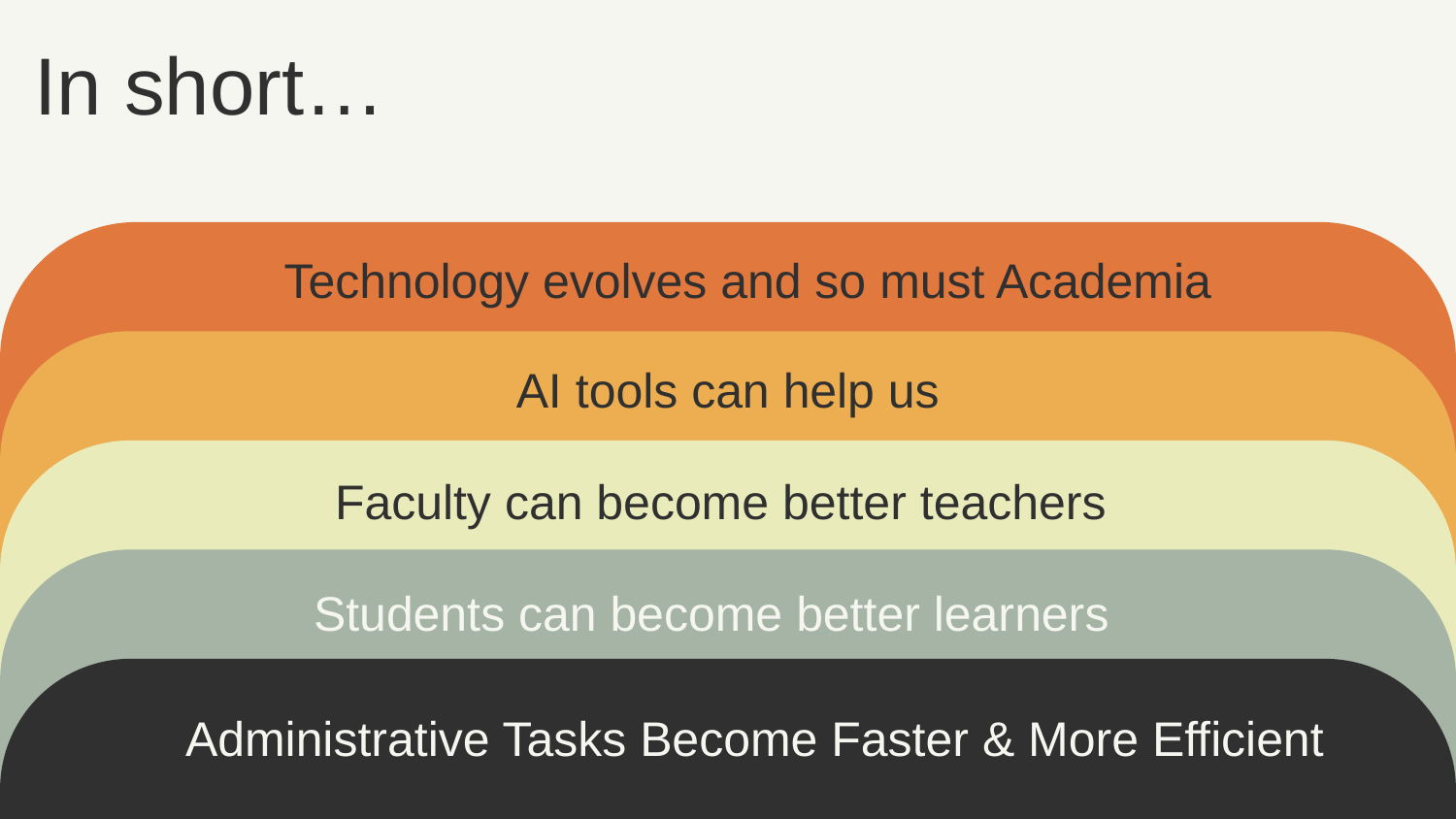

# In short…
Technology evolves and so must Academia
AI tools can help us
Faculty can become better teachers
Students can become better learners
Administrative Tasks Become Faster & More Efficient